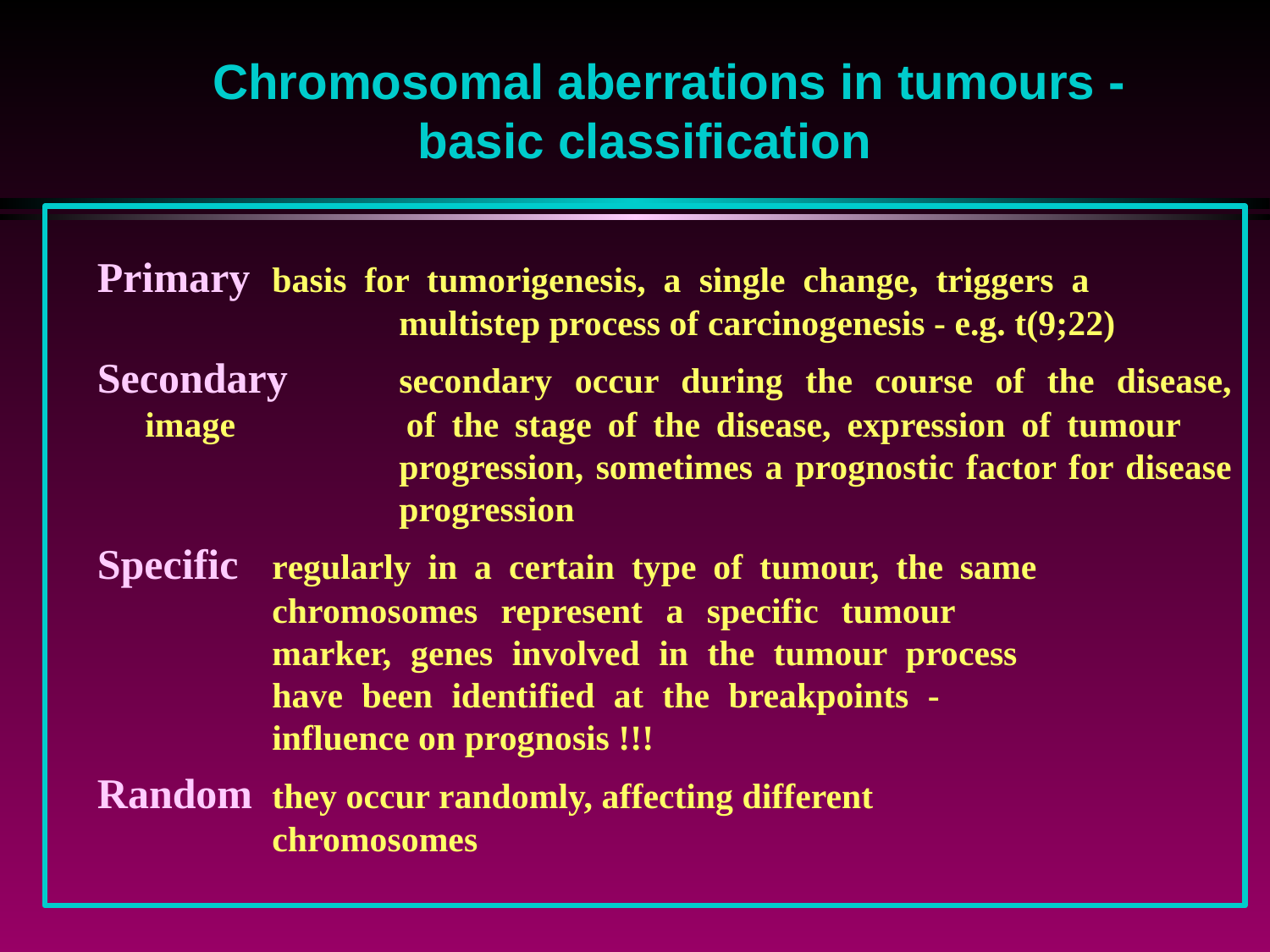

# Chromosomal aberrations in tumours - basic classification

Primary	basis for tumorigenesis, a single change, triggers a 			multistep process of carcinogenesis - e.g. t(9;22)
Secondary	secondary occur during the course of the disease, image 		of the stage of the disease, expression of tumour 			progression, sometimes a prognostic factor for disease 		progression
Specific	regularly in a certain type of tumour, the same 			chromosomes represent a specific tumour 			marker, genes involved in the tumour process 			have been identified at the breakpoints - 				influence on prognosis !!!
Random	they occur randomly, affecting different 				chromosomes